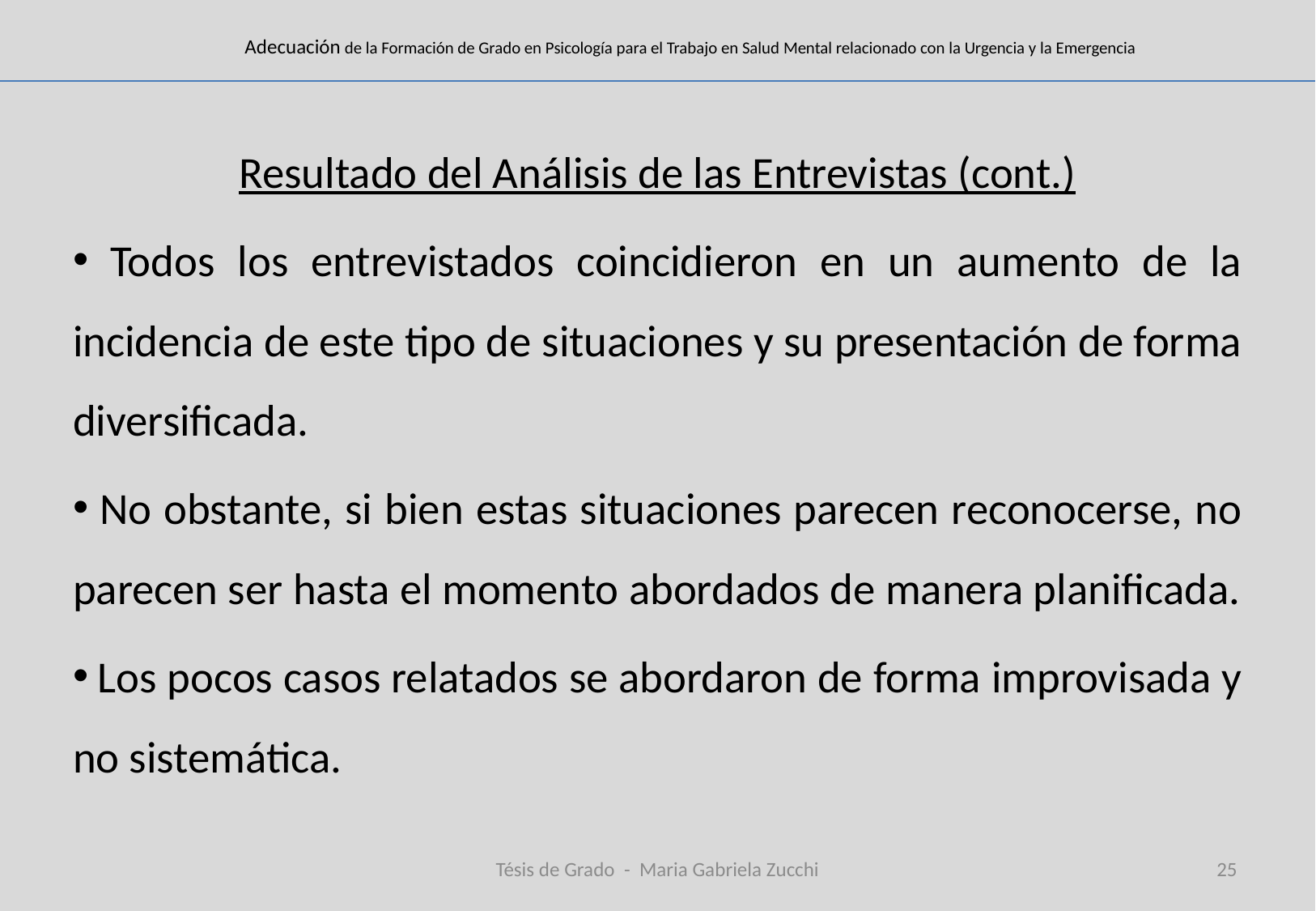

# Adecuación de la Formación de Grado en Psicología para el Trabajo en Salud Mental relacionado con la Urgencia y la Emergencia
Resultado del Análisis de las Entrevistas (cont.)
 Todos los entrevistados coincidieron en un aumento de la incidencia de este tipo de situaciones y su presentación de forma diversificada.
 No obstante, si bien estas situaciones parecen reconocerse, no parecen ser hasta el momento abordados de manera planificada.
 Los pocos casos relatados se abordaron de forma improvisada y no sistemática.
Tésis de Grado  -  Maria Gabriela Zucchi
25